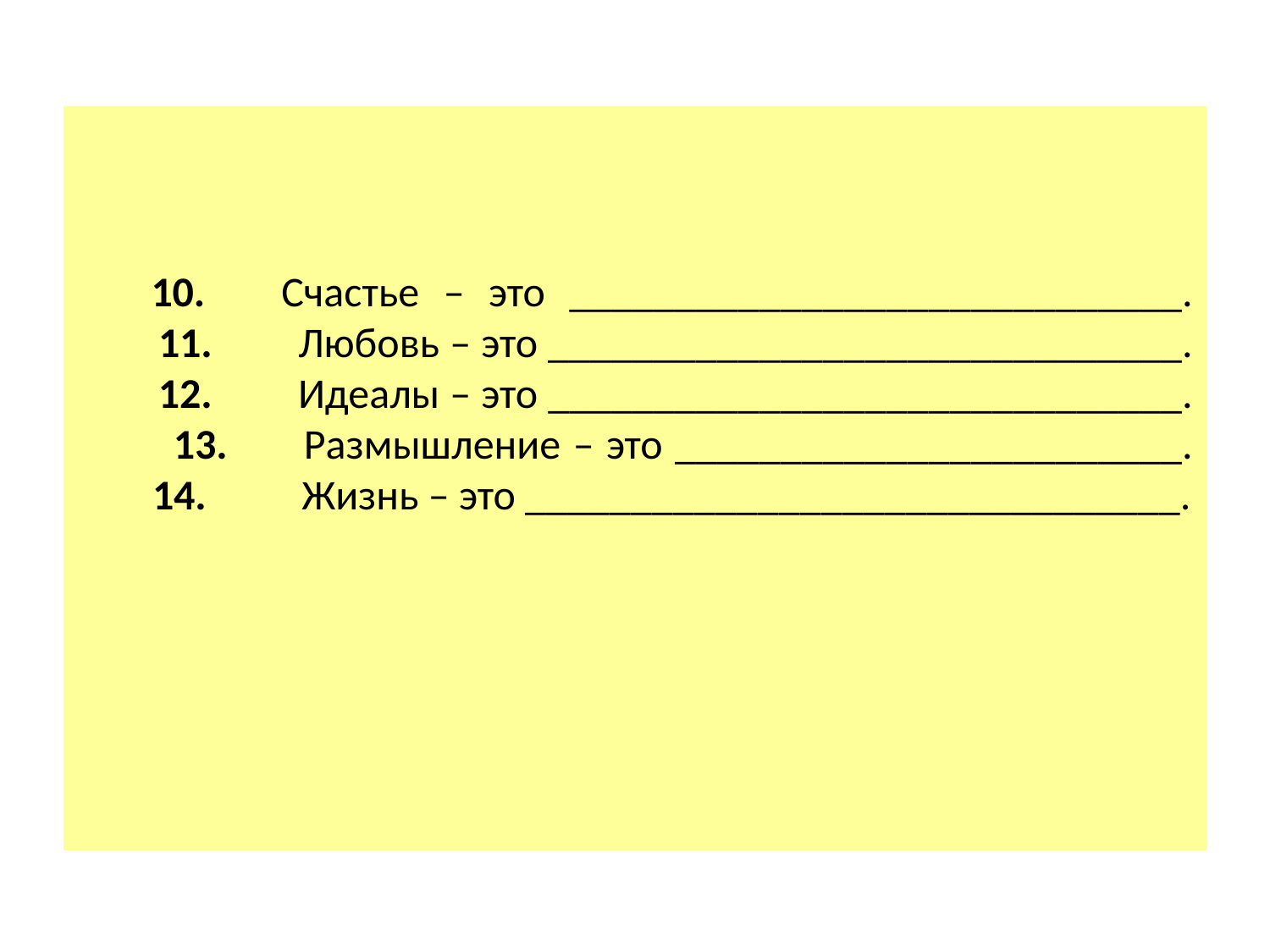

10.        Счастье – это _____________________________.
        11.         Любовь – это ______________________________.
        12.         Идеалы – это ______________________________.
        13.        Размышление – это ________________________.
        14.          Жизнь – это _______________________________.